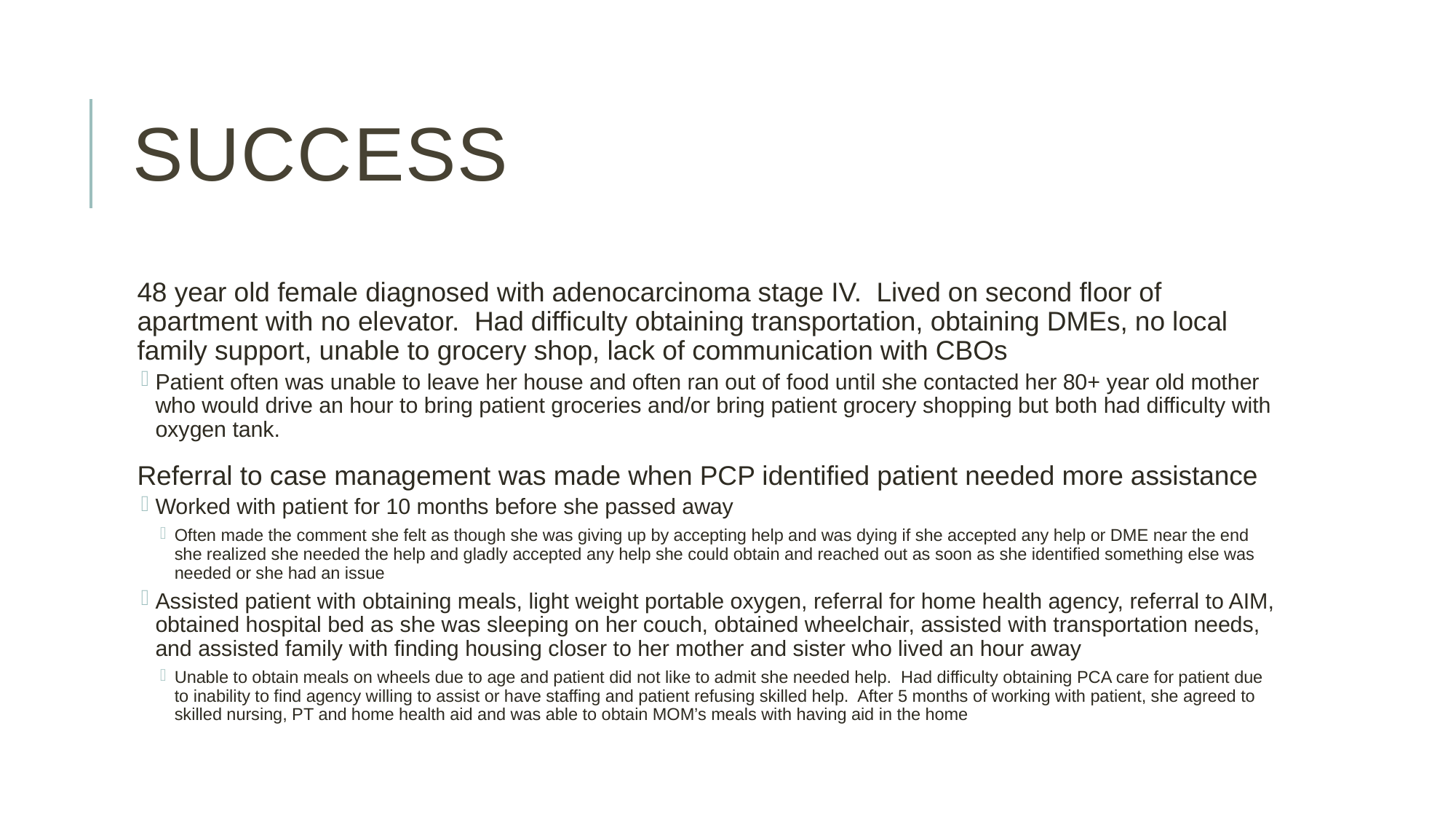

# Success
48 year old female diagnosed with adenocarcinoma stage IV.  Lived on second floor of apartment with no elevator.  Had difficulty obtaining transportation, obtaining DMEs, no local family support, unable to grocery shop, lack of communication with CBOs
Patient often was unable to leave her house and often ran out of food until she contacted her 80+ year old mother who would drive an hour to bring patient groceries and/or bring patient grocery shopping but both had difficulty with oxygen tank.
Referral to case management was made when PCP identified patient needed more assistance
Worked with patient for 10 months before she passed away
Often made the comment she felt as though she was giving up by accepting help and was dying if she accepted any help or DME near the end she realized she needed the help and gladly accepted any help she could obtain and reached out as soon as she identified something else was needed or she had an issue
Assisted patient with obtaining meals, light weight portable oxygen, referral for home health agency, referral to AIM, obtained hospital bed as she was sleeping on her couch, obtained wheelchair, assisted with transportation needs, and assisted family with finding housing closer to her mother and sister who lived an hour away
Unable to obtain meals on wheels due to age and patient did not like to admit she needed help.  Had difficulty obtaining PCA care for patient due to inability to find agency willing to assist or have staffing and patient refusing skilled help.  After 5 months of working with patient, she agreed to skilled nursing, PT and home health aid and was able to obtain MOM’s meals with having aid in the home